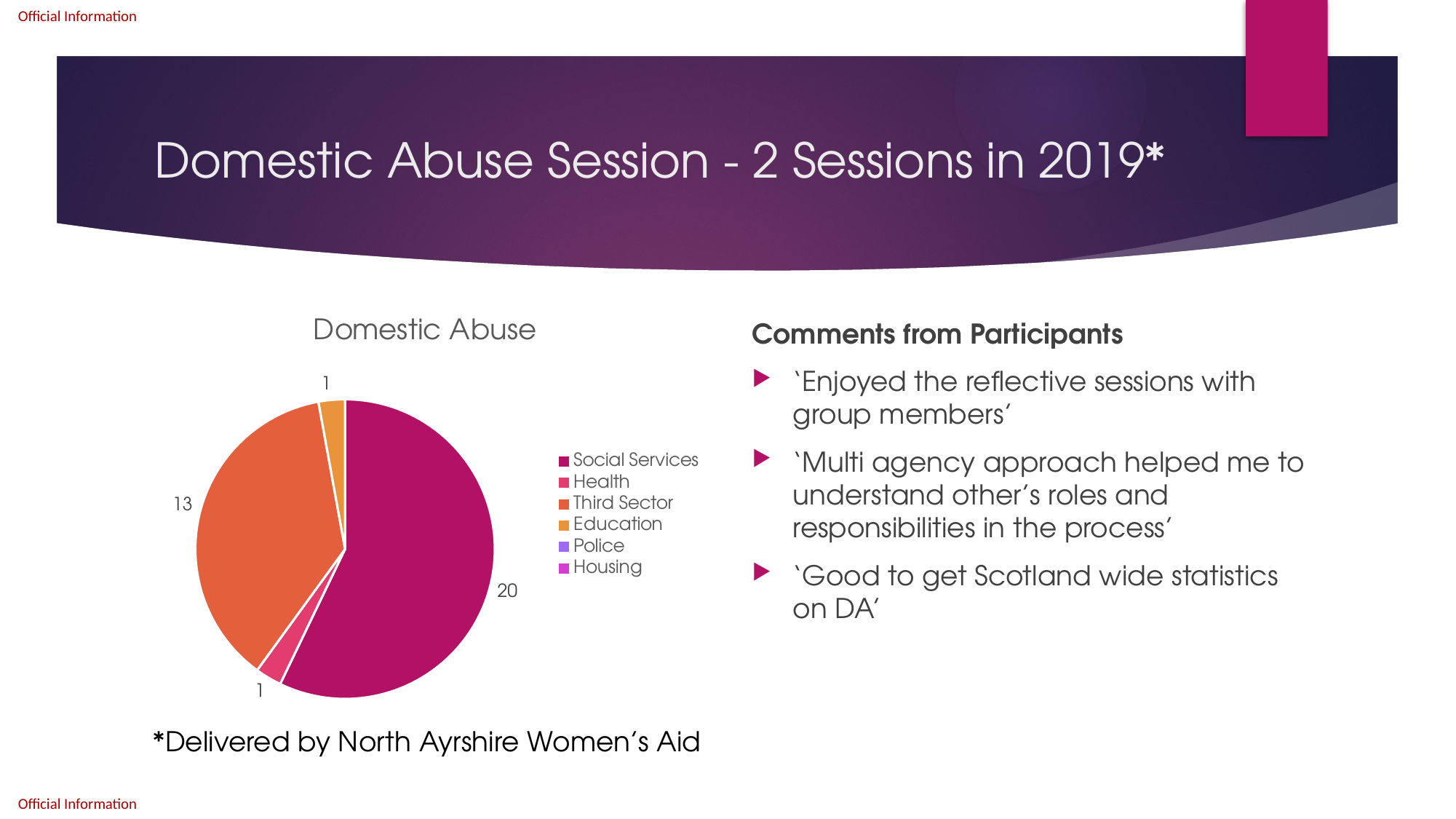

# Domestic Abuse Session - 2 Sessions in 2019*

### Chart:

| Category | Domestic Abuse |
|---|---|
| Social Services | 20.0 |
| Health | 1.0 |
| Third Sector | 13.0 |
| Education | 1.0 |
| Police | 0.0 |
| Housing | 0.0 |
Comments from Participants
‘Enjoyed the reflective sessions with group members’
‘Multi agency approach helped me to understand other’s roles and responsibilities in the process’
‘Good to get Scotland wide statistics on DA’

*Delivered by North Ayrshire Women’s Aid